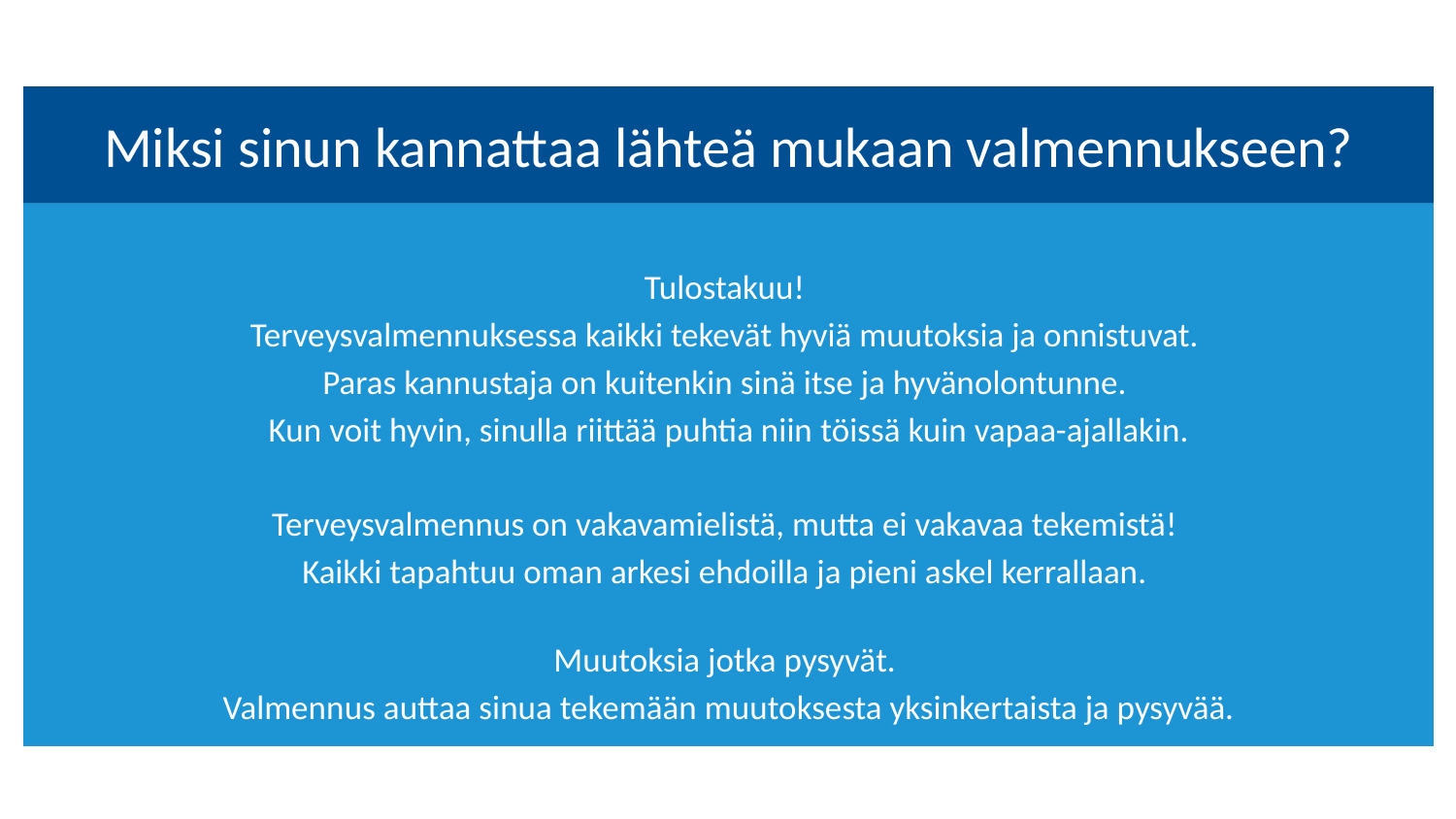

Miksi sinun kannattaa lähteä mukaan valmennukseen?

Tulostakuu!
Terveysvalmennuksessa kaikki tekevät hyviä muutoksia ja onnistuvat.
Paras kannustaja on kuitenkin sinä itse ja hyvänolontunne.
Kun voit hyvin, sinulla riittää puhtia niin töissä kuin vapaa-ajallakin.

Terveysvalmennus on vakavamielistä, mutta ei vakavaa tekemistä!
Kaikki tapahtuu oman arkesi ehdoilla ja pieni askel kerrallaan.
Muutoksia jotka pysyvät.
Valmennus auttaa sinua tekemään muutoksesta yksinkertaista ja pysyvää.